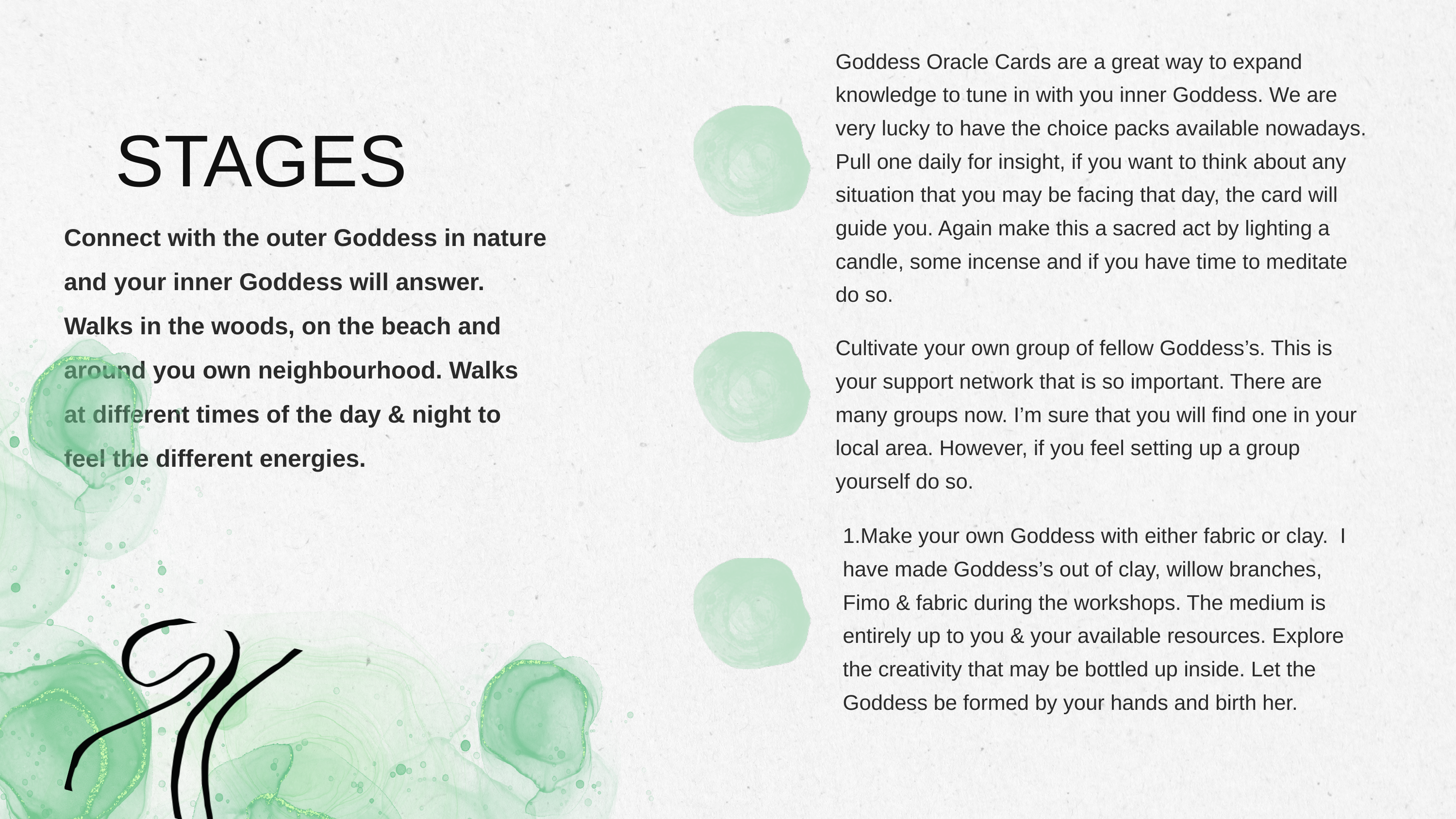

Goddess Oracle Cards are a great way to expand knowledge to tune in with you inner Goddess. We are very lucky to have the choice packs available nowadays. Pull one daily for insight, if you want to think about any situation that you may be facing that day, the card will guide you. Again make this a sacred act by lighting a candle, some incense and if you have time to meditate do so.

STAGES

Connect with the outer Goddess in nature and your inner Goddess will answer. Walks in the woods, on the beach and around you own neighbourhood. Walks at different times of the day & night to feel the different energies.

Cultivate your own group of fellow Goddess’s. This is your support network that is so important. There are many groups now. I’m sure that you will find one in your local area. However, if you feel setting up a group yourself do so.

1.Make your own Goddess with either fabric or clay.  I have made Goddess’s out of clay, willow branches, Fimo & fabric during the workshops. The medium is entirely up to you & your available resources. Explore the creativity that may be bottled up inside. Let the Goddess be formed by your hands and birth her.